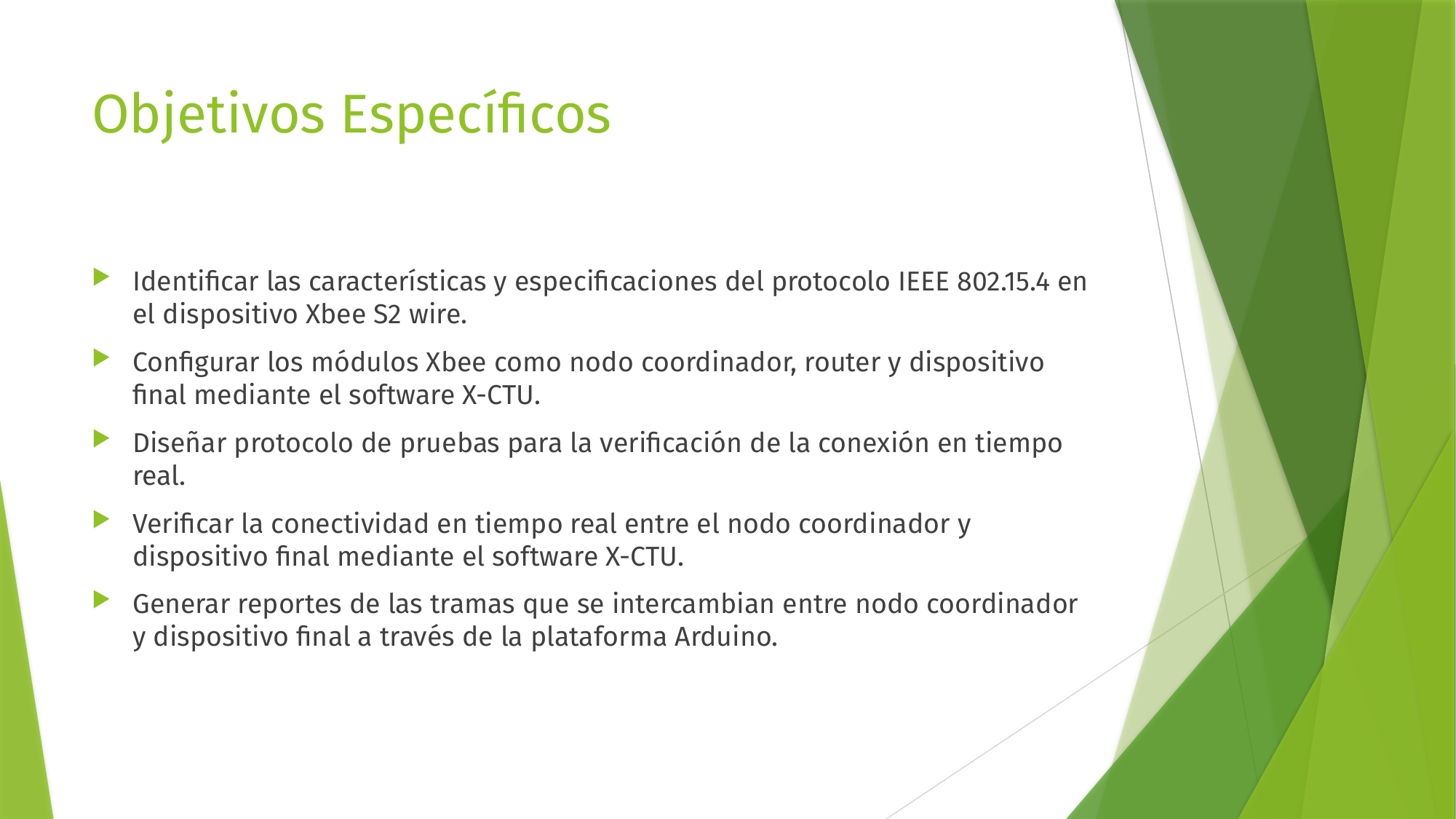

# Objetivos Específicos
Identificar las características y especificaciones del protocolo IEEE 802.15.4 en el dispositivo Xbee S2 wire.
Configurar los módulos Xbee como nodo coordinador, router y dispositivo final mediante el software X-CTU.
Diseñar protocolo de pruebas para la verificación de la conexión en tiempo real.
Verificar la conectividad en tiempo real entre el nodo coordinador y dispositivo final mediante el software X-CTU.
Generar reportes de las tramas que se intercambian entre nodo coordinador y dispositivo final a través de la plataforma Arduino.